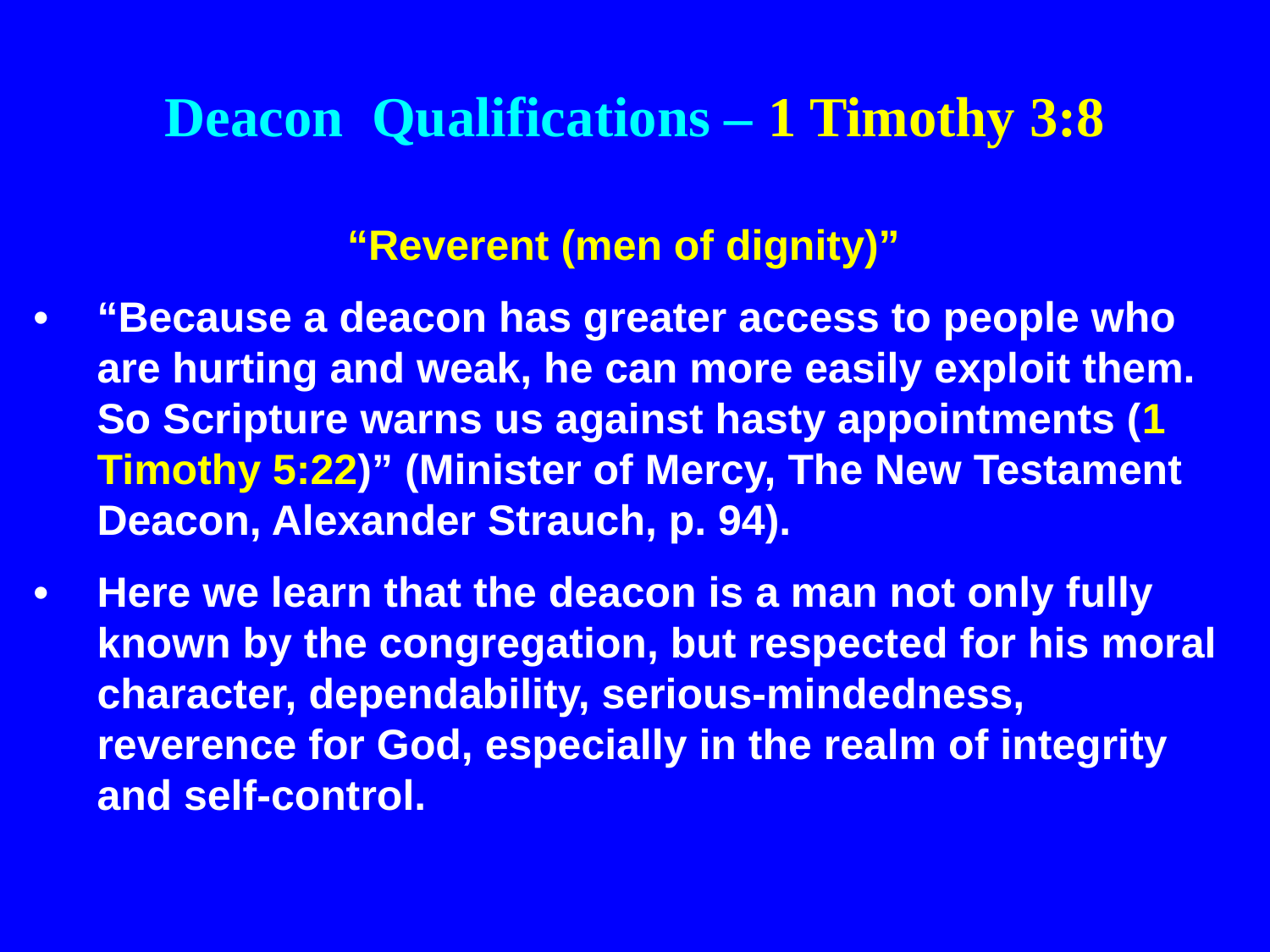

Deacon  Qualifications – 1 Timothy 3:8

“Reverent (men of dignity)”
•	“Because a deacon has greater access to people who are hurting and weak, he can more easily exploit them. So Scripture warns us against hasty appointments (1 Timothy 5:22)” (Minister of Mercy, The New Testament Deacon, Alexander Strauch, p. 94).
•	Here we learn that the deacon is a man not only fully known by the congregation, but respected for his moral character, dependability, serious-mindedness, reverence for God, especially in the realm of integrity and self-control.